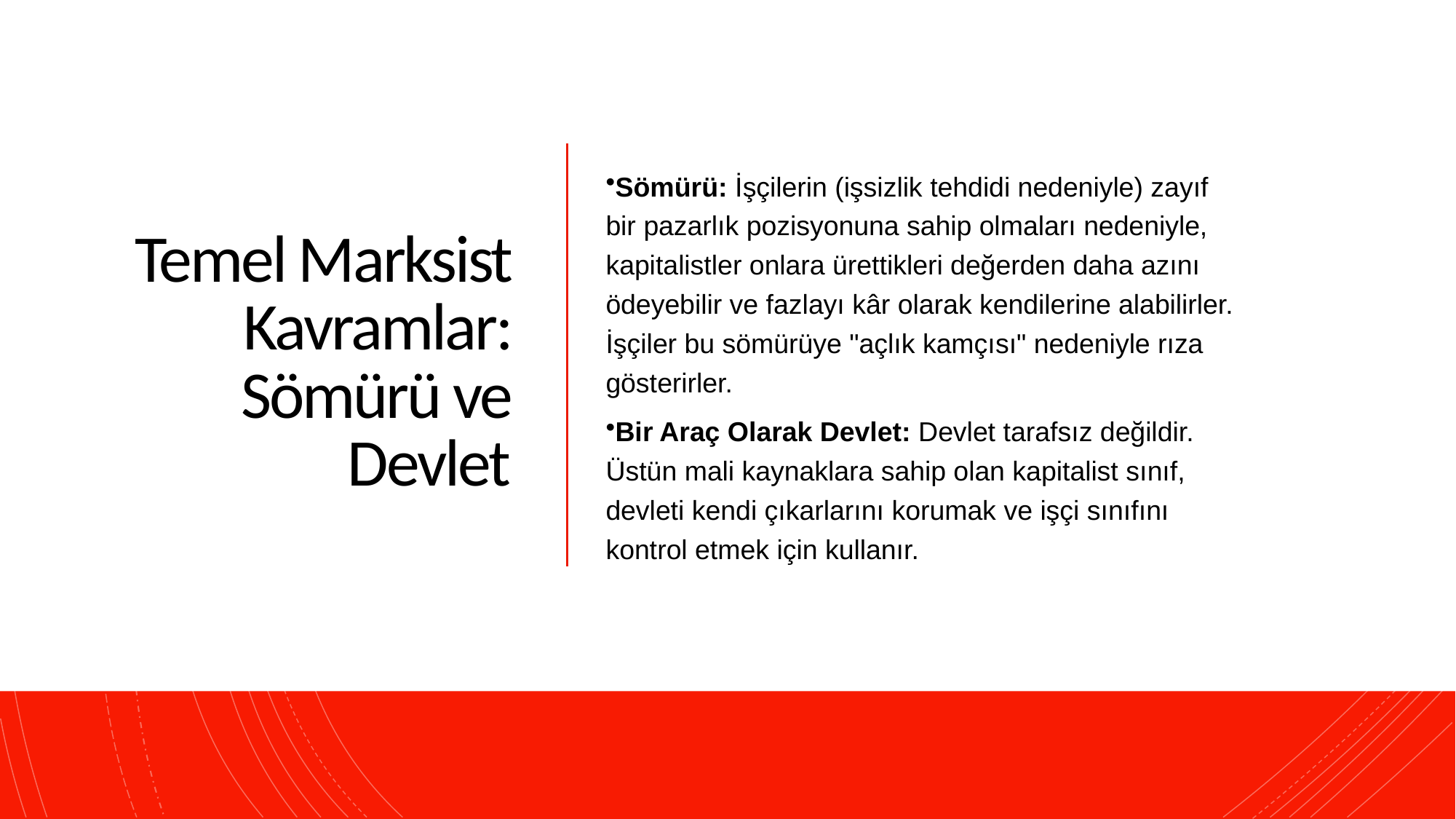

# Temel Marksist Kavramlar: Sömürü ve Devlet
Sömürü: İşçilerin (işsizlik tehdidi nedeniyle) zayıf bir pazarlık pozisyonuna sahip olmaları nedeniyle, kapitalistler onlara ürettikleri değerden daha azını ödeyebilir ve fazlayı kâr olarak kendilerine alabilirler. İşçiler bu sömürüye "açlık kamçısı" nedeniyle rıza gösterirler.
Bir Araç Olarak Devlet: Devlet tarafsız değildir. Üstün mali kaynaklara sahip olan kapitalist sınıf, devleti kendi çıkarlarını korumak ve işçi sınıfını kontrol etmek için kullanır.